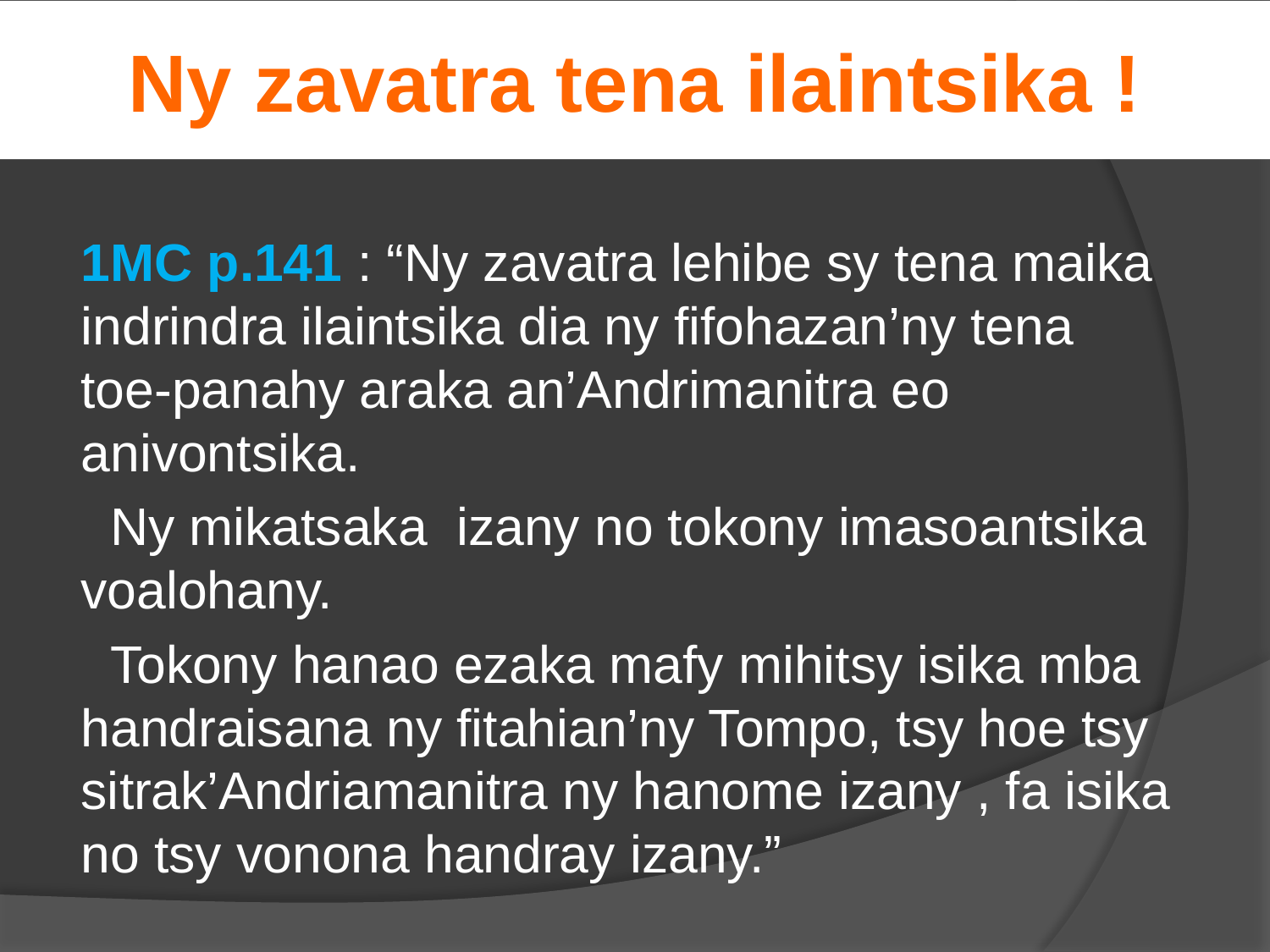

# Ny zavatra tena ilaintsika !
1MC p.141 : “Ny zavatra lehibe sy tena maika indrindra ilaintsika dia ny fifohazan’ny tena toe-panahy araka an’Andrimanitra eo anivontsika.
  Ny mikatsaka  izany no tokony imasoantsika voalohany.
  Tokony hanao ezaka mafy mihitsy isika mba handraisana ny fitahian’ny Tompo, tsy hoe tsy sitrak’Andriamanitra ny hanome izany , fa isika no tsy vonona handray izany.”